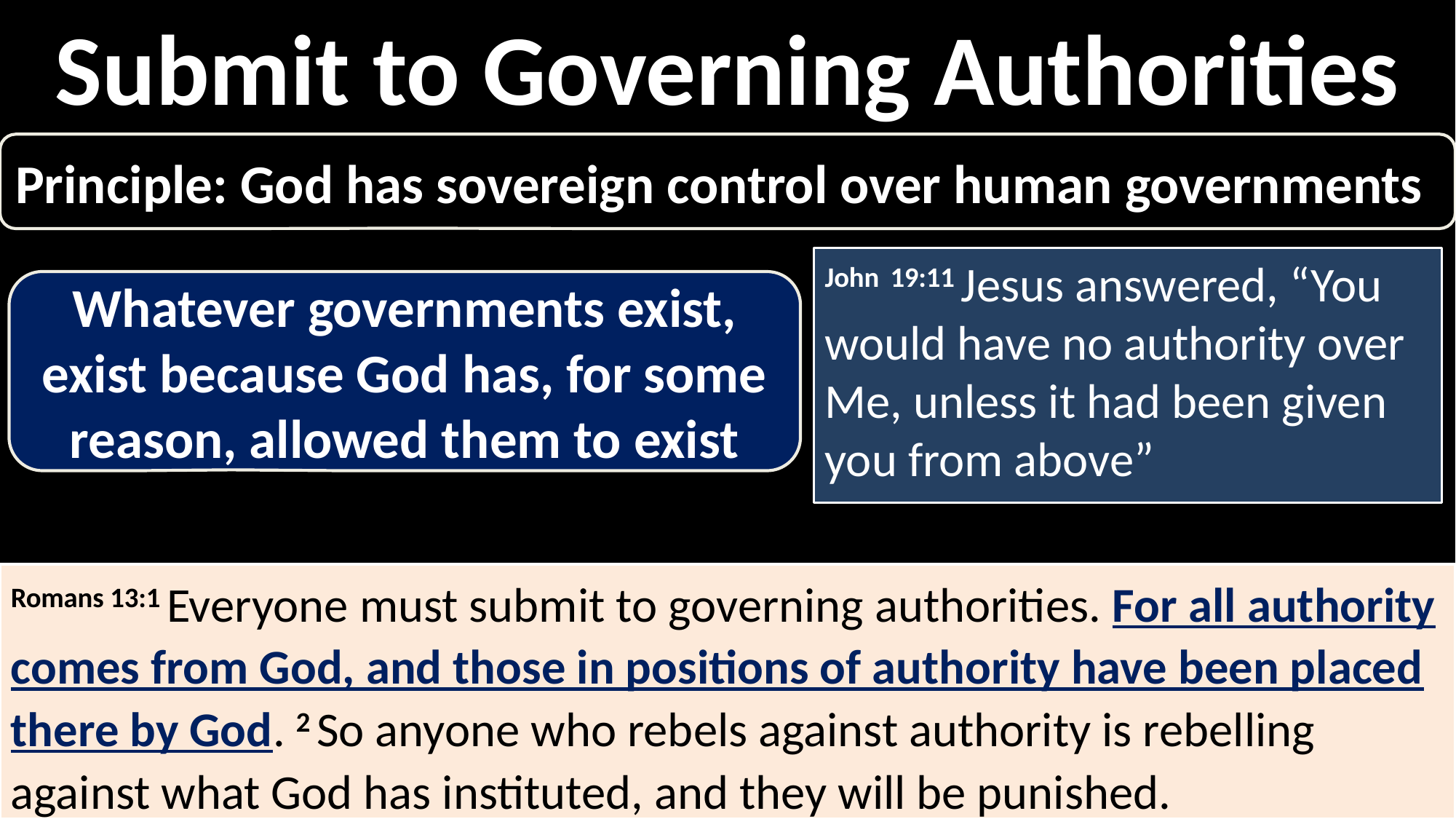

Submit to Governing Authorities
Principle: God has sovereign control over human governments
John 19:11 Jesus answered, “You would have no authority over Me, unless it had been given you from above”
Whatever governments exist, exist because God has, for some reason, allowed them to exist
Romans 13:1 Everyone must submit to governing authorities. For all authority comes from God, and those in positions of authority have been placed there by God. 2 So anyone who rebels against authority is rebelling against what God has instituted, and they will be punished.